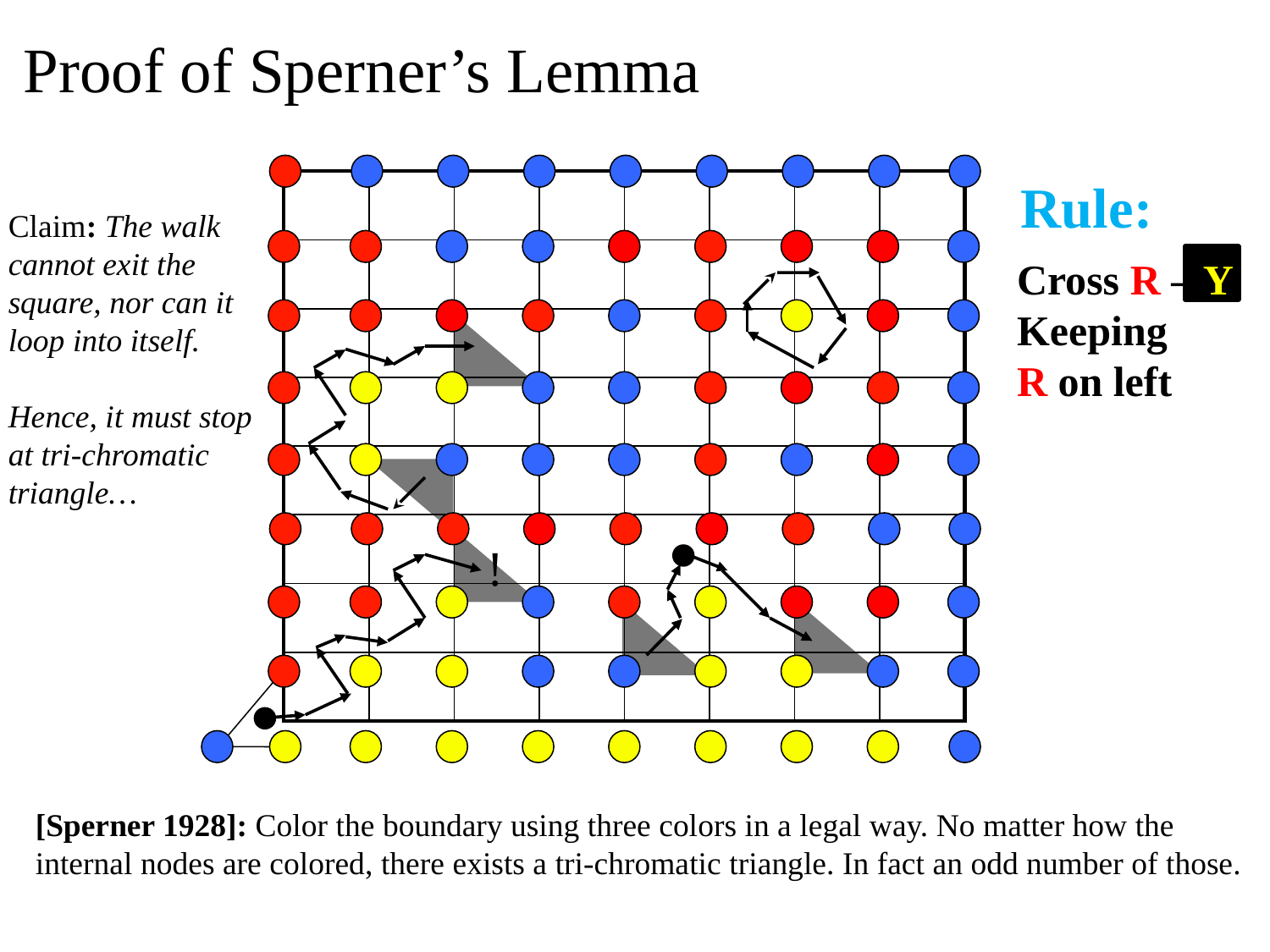

# Proof of Sperner’s Lemma

Rule:
|  |  |  |  |  |  |  |  |
| --- | --- | --- | --- | --- | --- | --- | --- |
|  |  |  |  |  |  |  |  |
|  |  |  |  |  |  |  |  |
|  |  |  |  |  |  |  |  |
|  |  |  |  |  |  |  |  |
|  |  |  |  |  |  |  |  |
|  |  |  |  |  |  |  |  |
|  |  |  |  |  |  |  |  |
Claim: The walk cannot exit the square, nor can it loop into itself.

Hence, it must stop  at tri-chromatic triangle…

Cross R – Y
Keeping
R on left

!

[Sperner 1928]: Color the boundary using three colors in a legal way. No matter how the internal nodes are colored, there exists a tri-chromatic triangle. In fact an odd number of those.